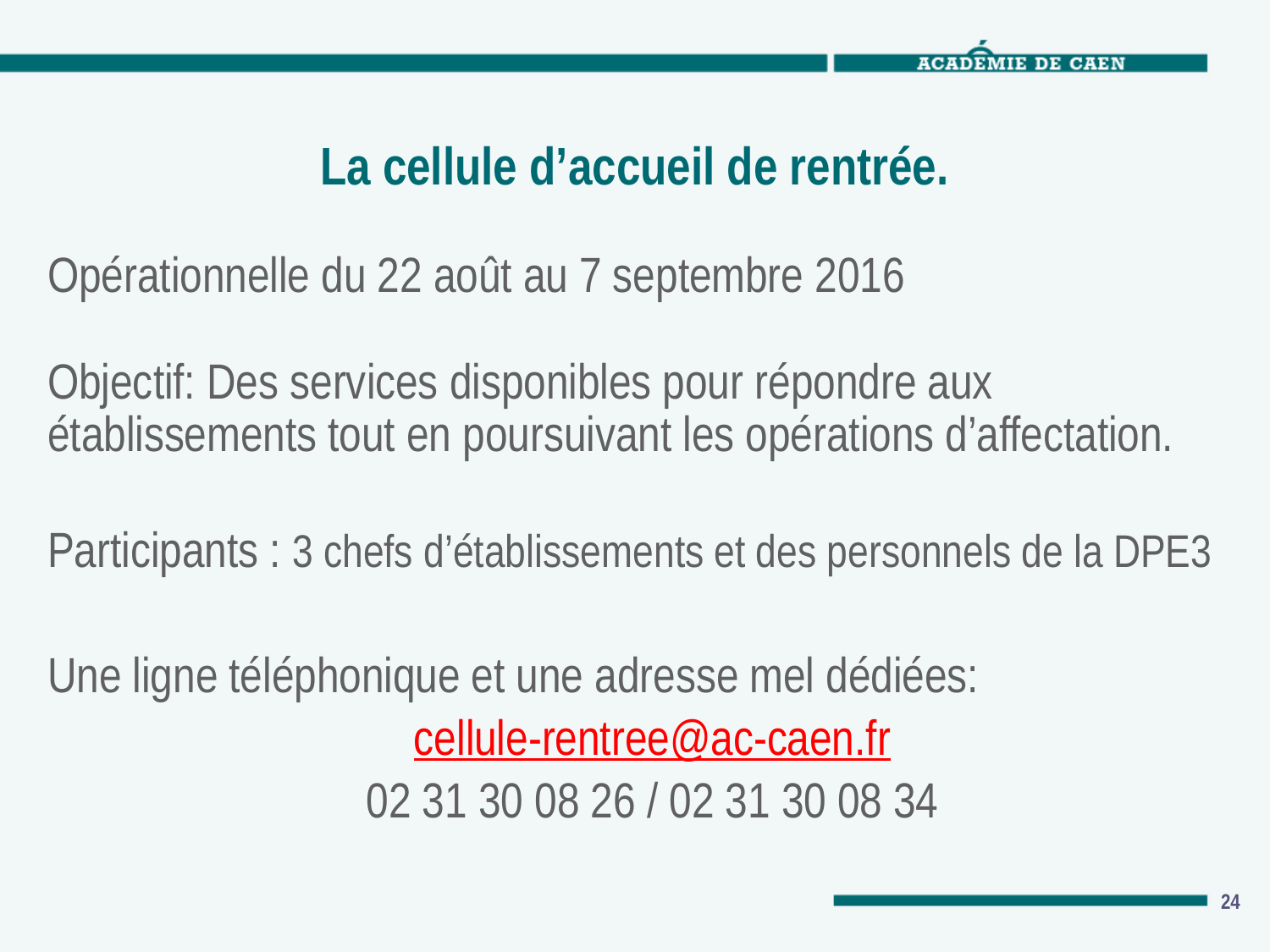

# La cellule d’accueil de rentrée.
Opérationnelle du 22 août au 7 septembre 2016

Objectif: Des services disponibles pour répondre aux établissements tout en poursuivant les opérations d’affectation.

Participants : 3 chefs d’établissements et des personnels de la DPE3

Une ligne téléphonique et une adresse mel dédiées:
cellule-rentree@ac-caen.fr
02 31 30 08 26 / 02 31 30 08 34

24